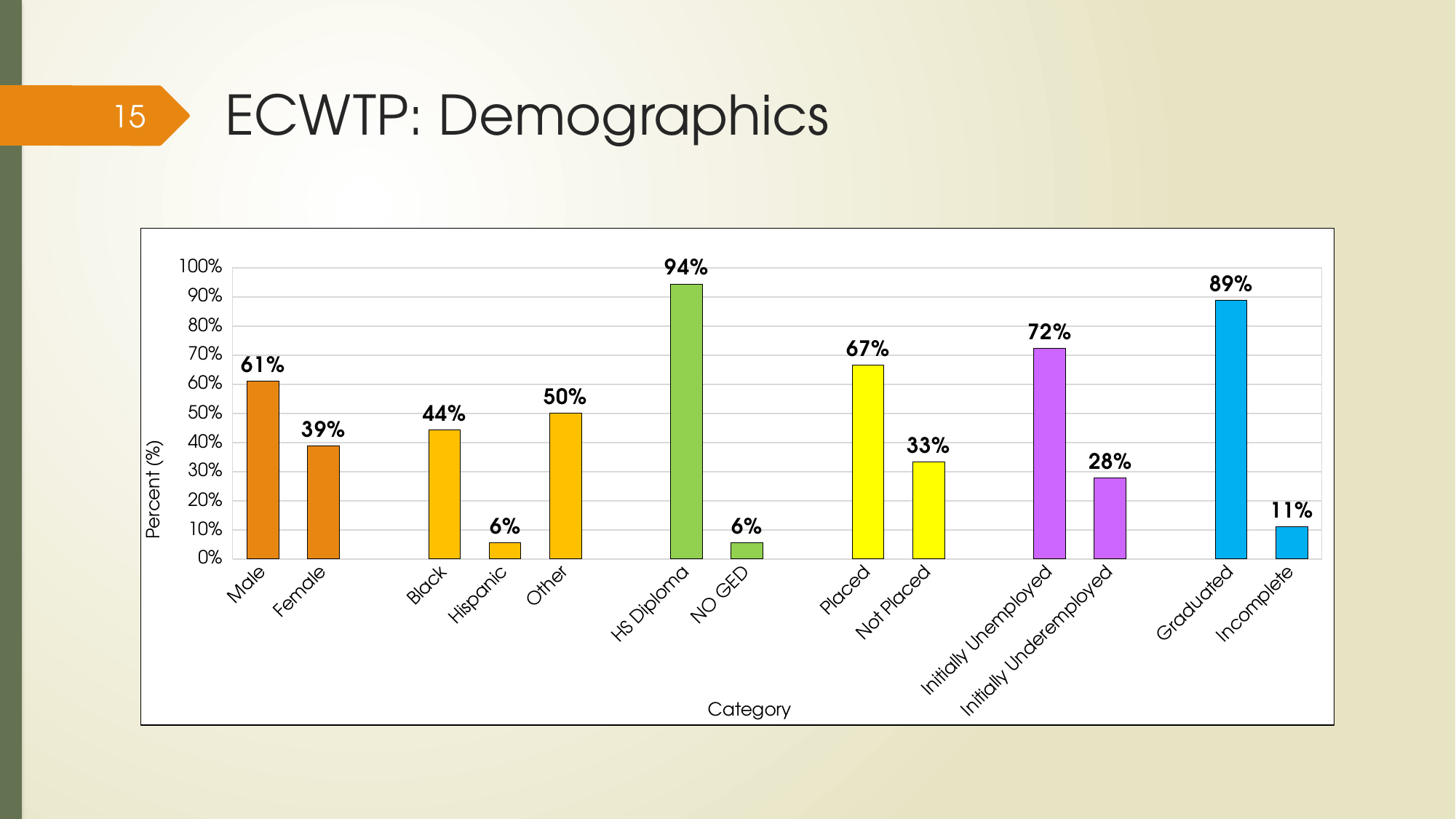

# ECWTP: Demographics

15

### Chart

| Category |  |
|---|---|
| Male | 0.6111111111111112 |
| Female | 0.3888888888888889 |
|  | None |
| Black | 0.4444444444444444 |
| Hispanic | 0.05555555555555555 |
| Other | 0.5 |
|  | None |
| HS Diploma | 0.9444444444444444 |
| NO GED | 0.05555555555555555 |
|  | None |
| Placed | 0.6666666666666666 |
| Not Placed | 0.3333333333333333 |
|  | None |
| Initially Unemployed | 0.7222222222222222 |
| Initially Underemployed | 0.2777777777777778 |
|  | None |
| Graduated | 0.8888888888888888 |
| Incomplete | 0.1111111111111111 |